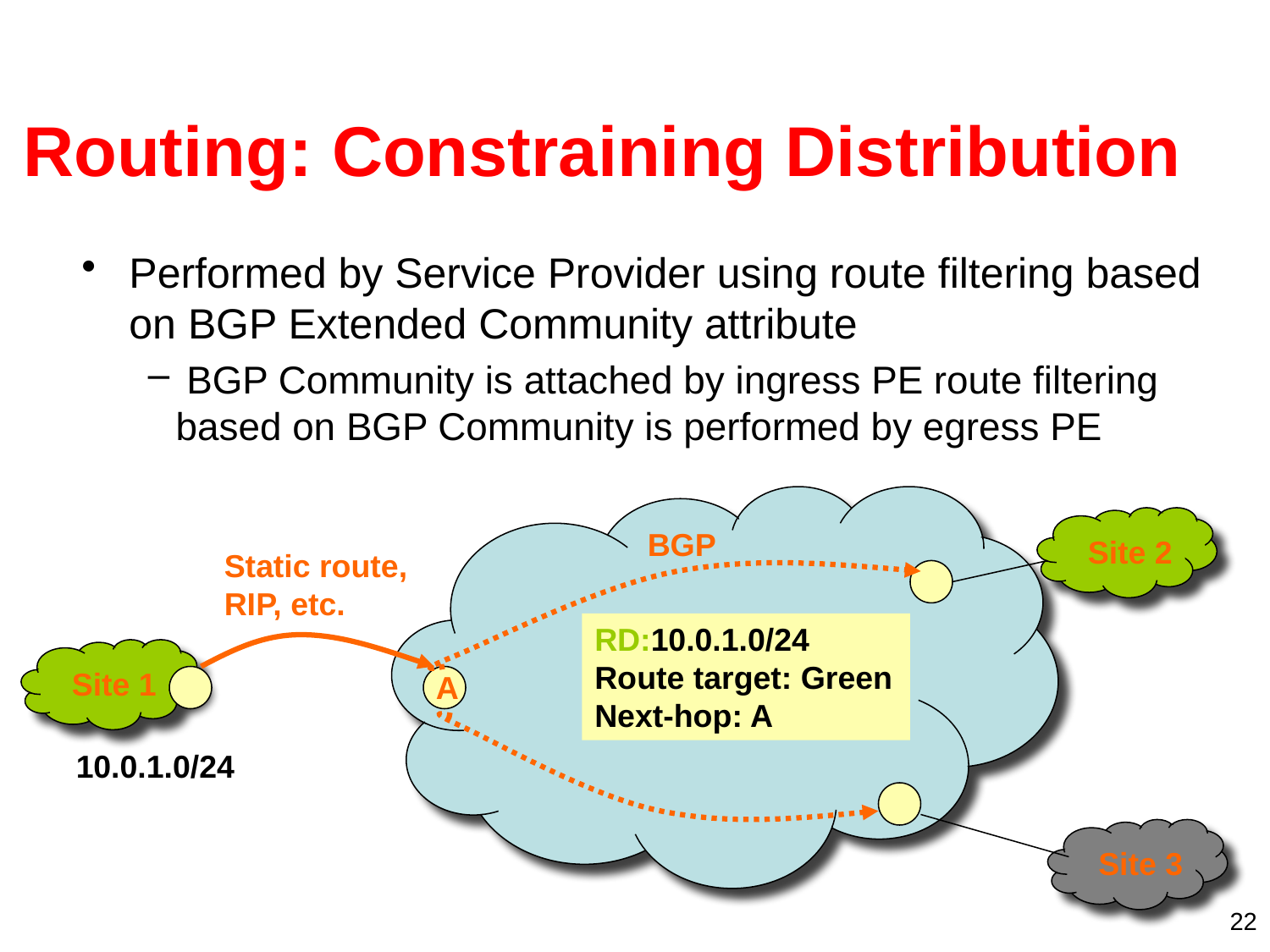

# Routing: Constraining Distribution
Performed by Service Provider using route filtering based on BGP Extended Community attribute
 BGP Community is attached by ingress PE route filtering based on BGP Community is performed by egress PE

Site 2
BGP
Static route, RIP, etc.

RD:10.0.1.0/24
Route target: Green
Next-hop: A

Site 1
A

10.0.1.0/24

Site 3
22